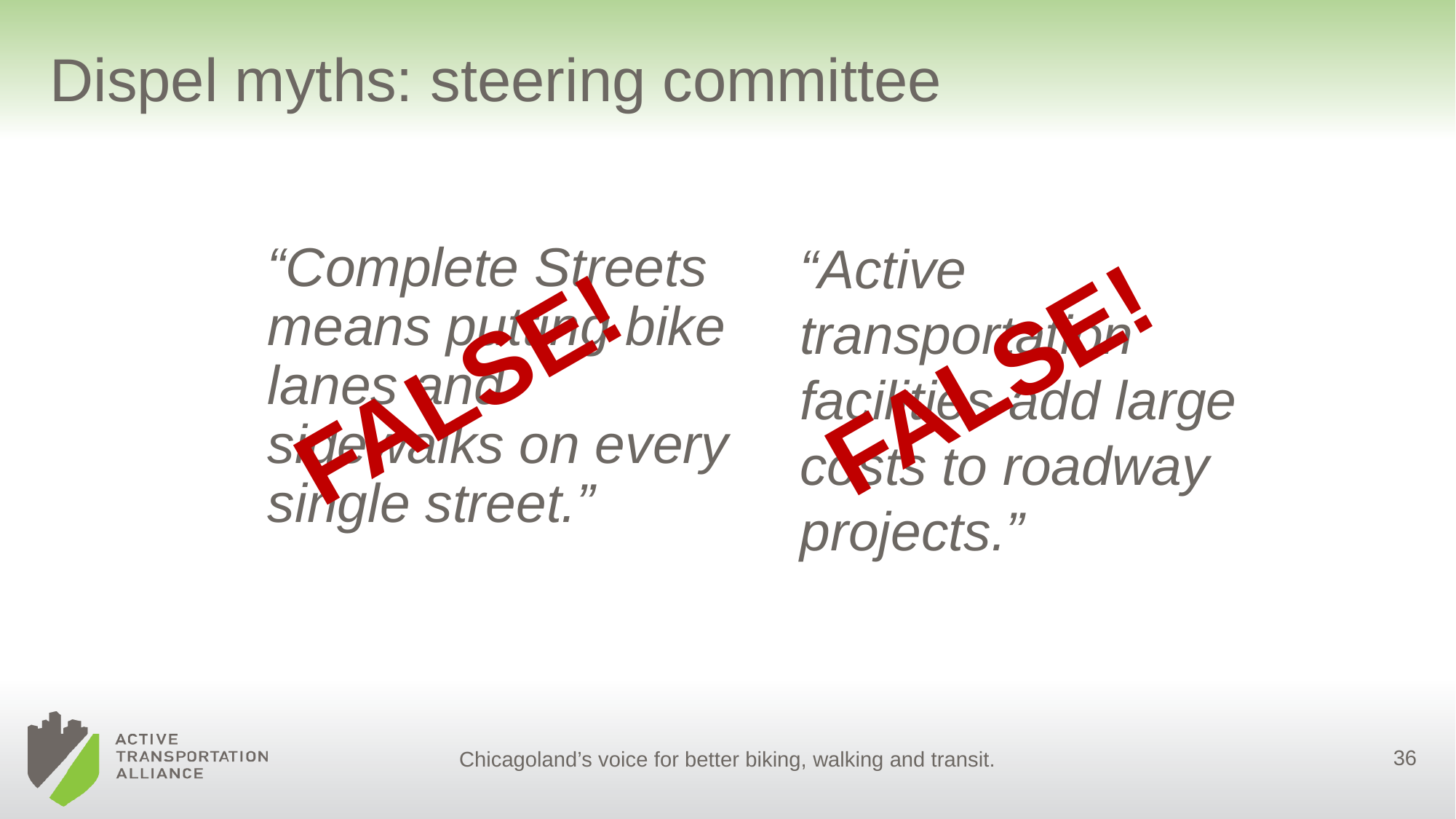

# Dispel myths: steering committee
“Complete Streets means putting bike lanes and sidewalks on every single street.”

“Active transportation facilities add large costs to roadway projects.”

FALSE!
FALSE!